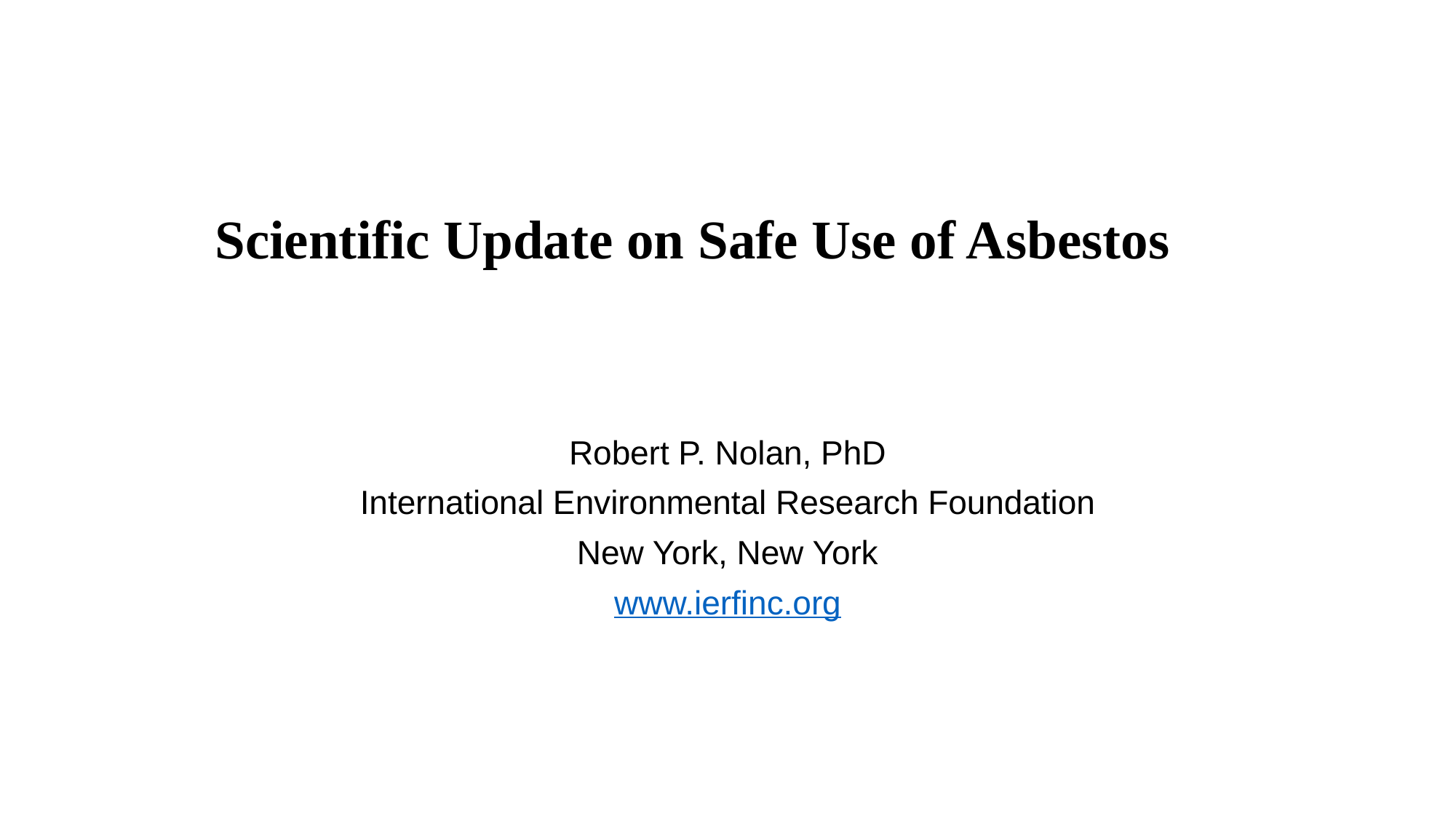

# Scientific Update on Safe Use of Asbestos
Robert P. Nolan, PhD
International Environmental Research Foundation
New York, New York
www.ierfinc.org